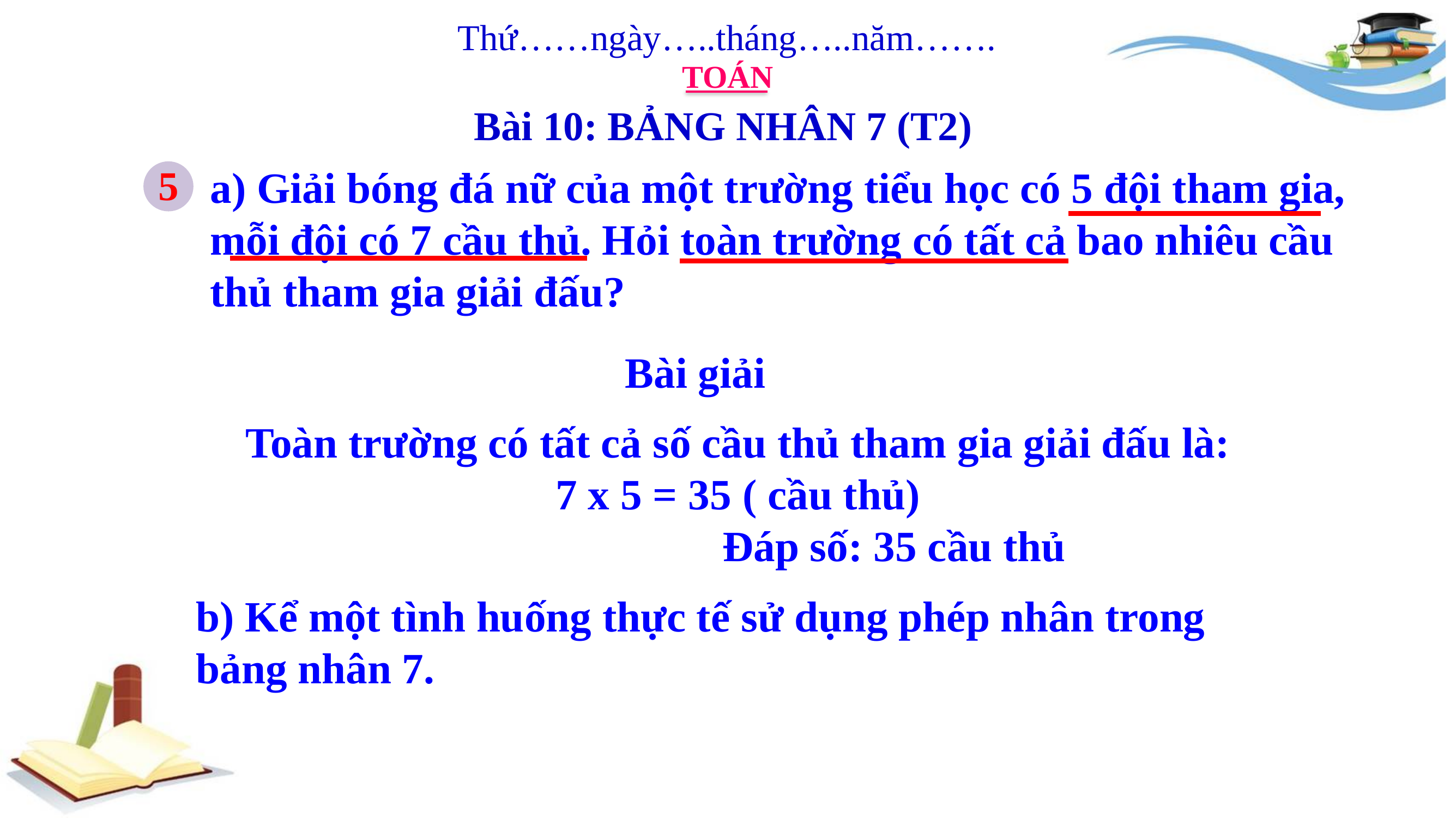

Thứ……ngày…..tháng…..năm…….
TOÁN
Bài 10: BẢNG NHÂN 7 (T2)
5

a) Giải bóng đá nữ của một trường tiểu học có 5 đội tham gia, mỗi đội có 7 cầu thủ. Hỏi toàn trường có tất cả bao nhiêu cầu thủ tham gia giải đấu?
Bài giải
Toàn trường có tất cả số cầu thủ tham gia giải đấu là:
7 x 5 = 35 ( cầu thủ)
                             Đáp số: 35 cầu thủ
b) Kể một tình huống thực tế sử dụng phép nhân trong bảng nhân 7.